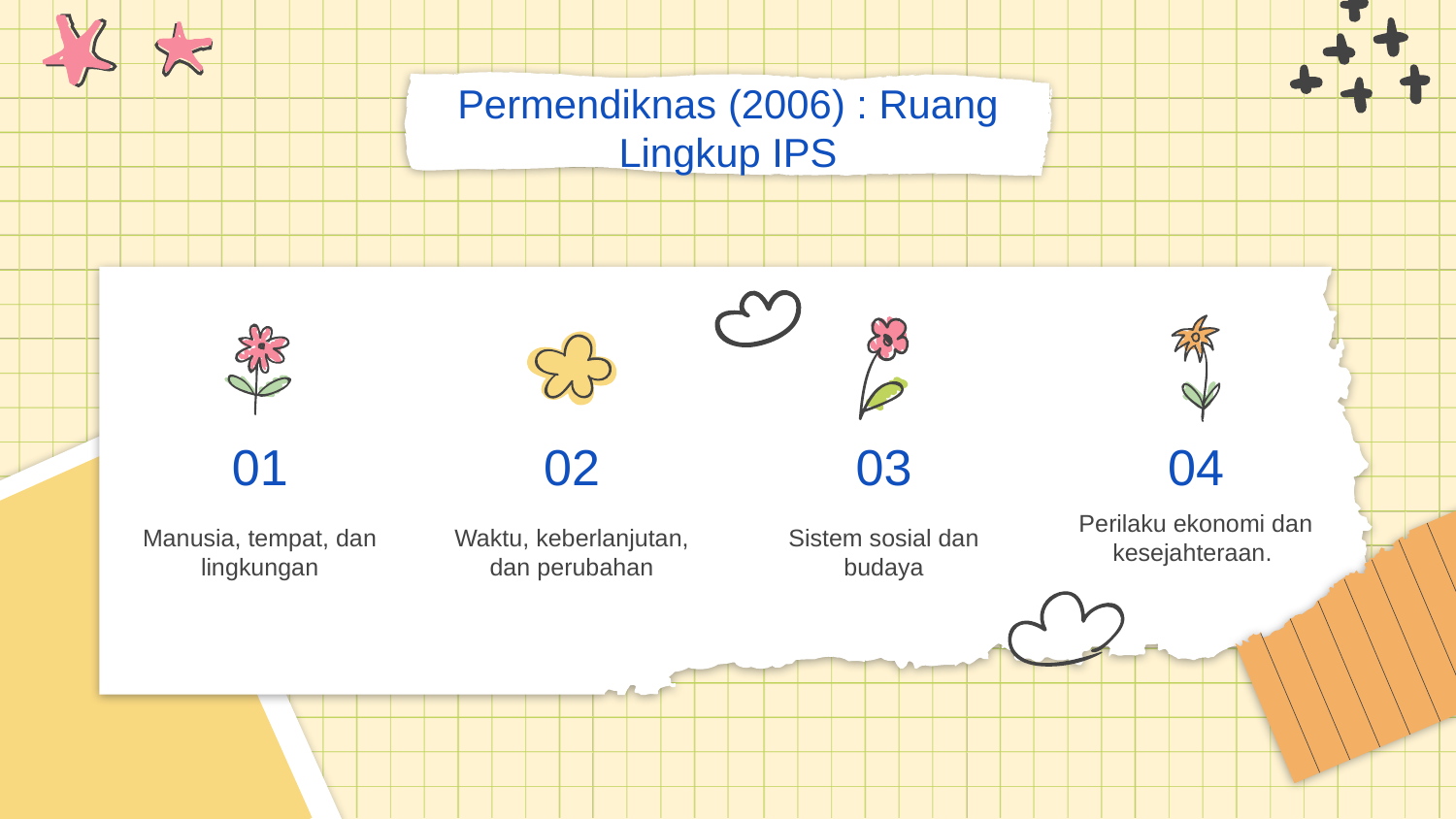

Permendiknas (2006) : Ruang Lingkup IPS

# 01
02
03
04

Manusia, tempat, dan lingkungan
Waktu, keberlanjutan, dan perubahan
Sistem sosial dan budaya
Perilaku ekonomi dan kesejahteraan.